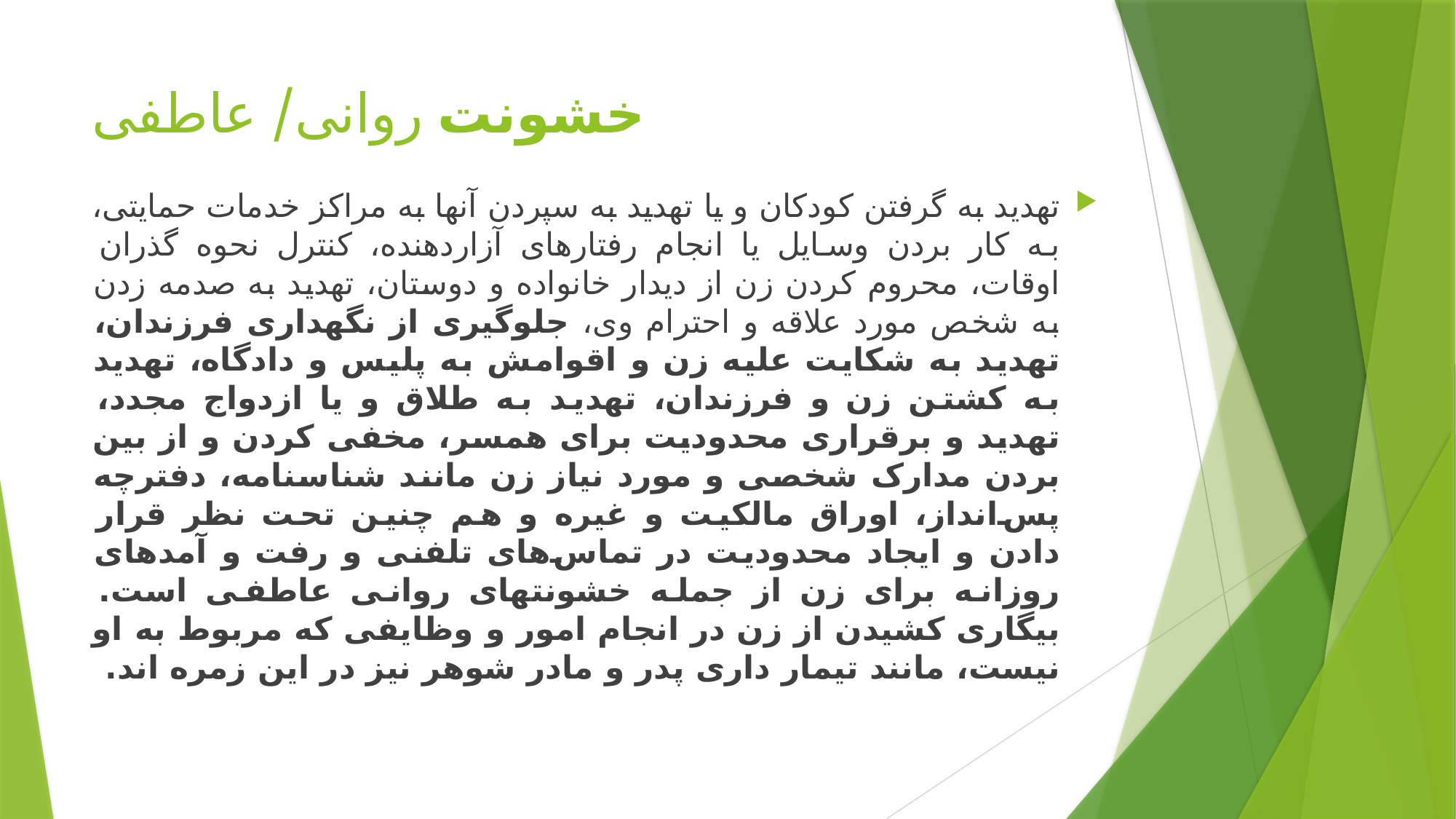

# خشونت‌ روانی/ عاطفی
تهدید به گرفتن کودکان و یا تهدید به سپردن آنها به مراکز خدمات حمایتی، به کار بردن وسایل یا انجام رفتارهای آزاردهنده، کنترل نحوه گذران اوقات، محروم کردن زن از دیدار خانواده و دوستان، تهدید به صدمه زدن به شخص مورد علاقه و احترام وی، جلوگيری از نگهداری فرزندان، تهديد به شکايت عليه زن و اقوامش به پليس و دادگاه، تهديد به کشتن زن و فرزندان، تهديد به طلاق و يا ازدواج مجدد، تهديد و برقراری محدوديت برای همسر، مخفی کردن و از بين بردن مدارک شخصی و مورد نياز زن مانند شناسنامه، دفترچه پس‌انداز، اوراق مالکيت و غیره و هم چنین تحت نظر قرار دادن و ايجاد محدوديت در تماس‌های تلفنی و رفت و آمدهای روزانه برای زن از جمله خشونتهای روانی عاطفی است. بيگاری کشيدن از زن در انجام امور و وظايفی که مربوط به او نيست، مانند تيمار داری پدر و مادر شوهر نیز در این زمره اند.